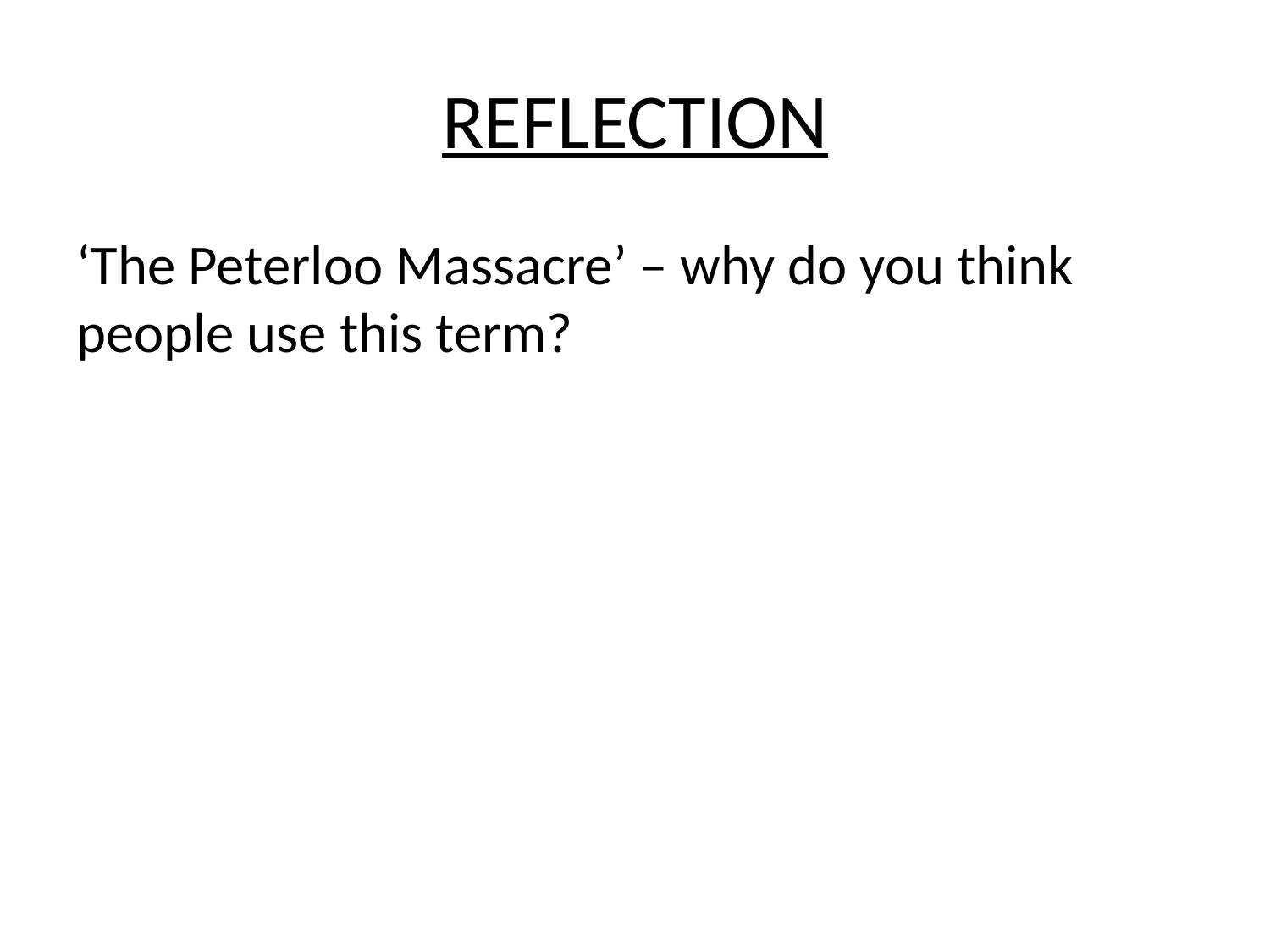

# REFLECTION
‘The Peterloo Massacre’ – why do you think people use this term?